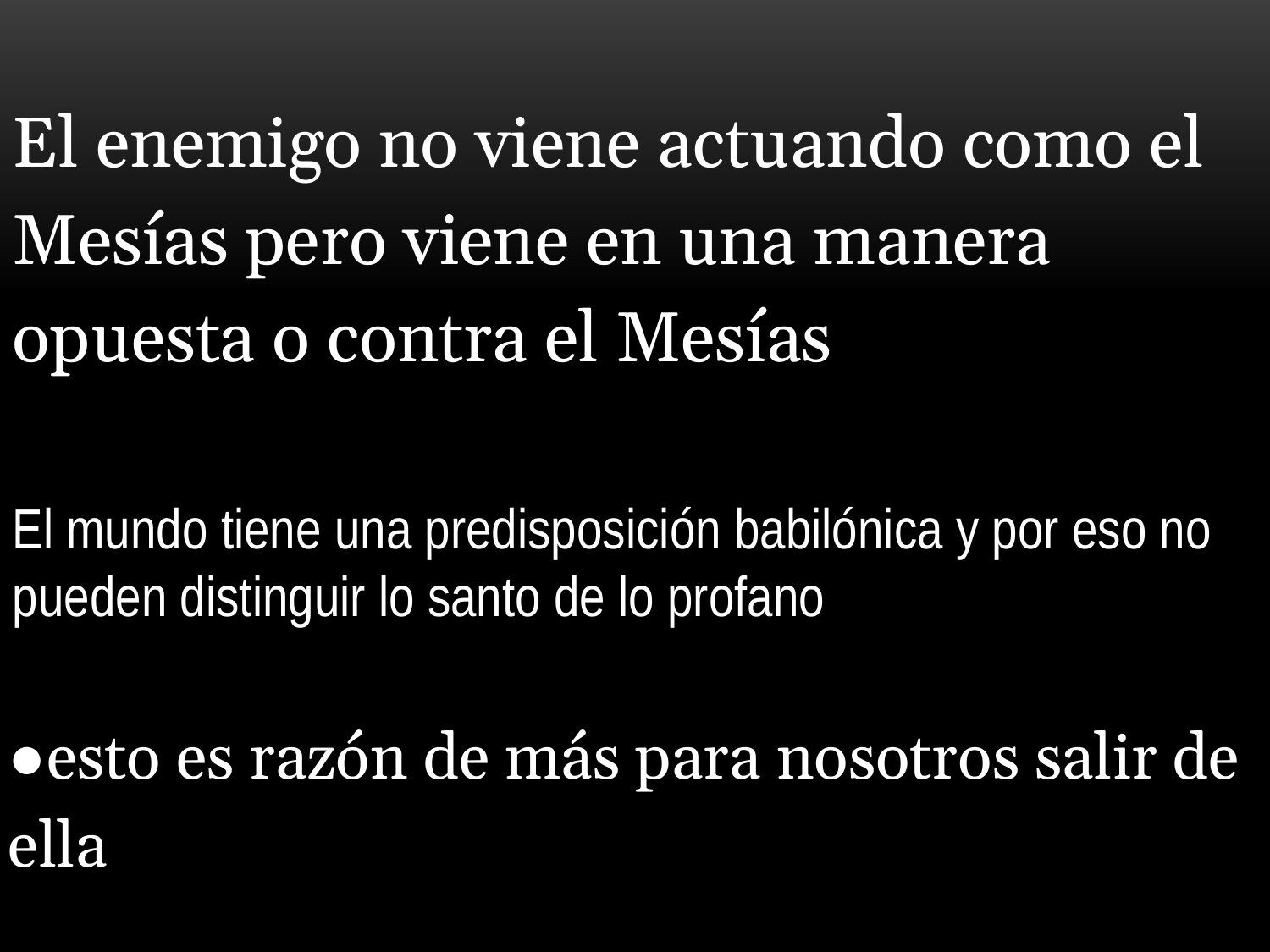

El enemigo no viene actuando como el Mesías pero viene en una manera opuesta o contra el Mesías
El mundo tiene una predisposición babilónica y por eso no pueden distinguir lo santo de lo profano
●esto es razón de más para nosotros salir de ella